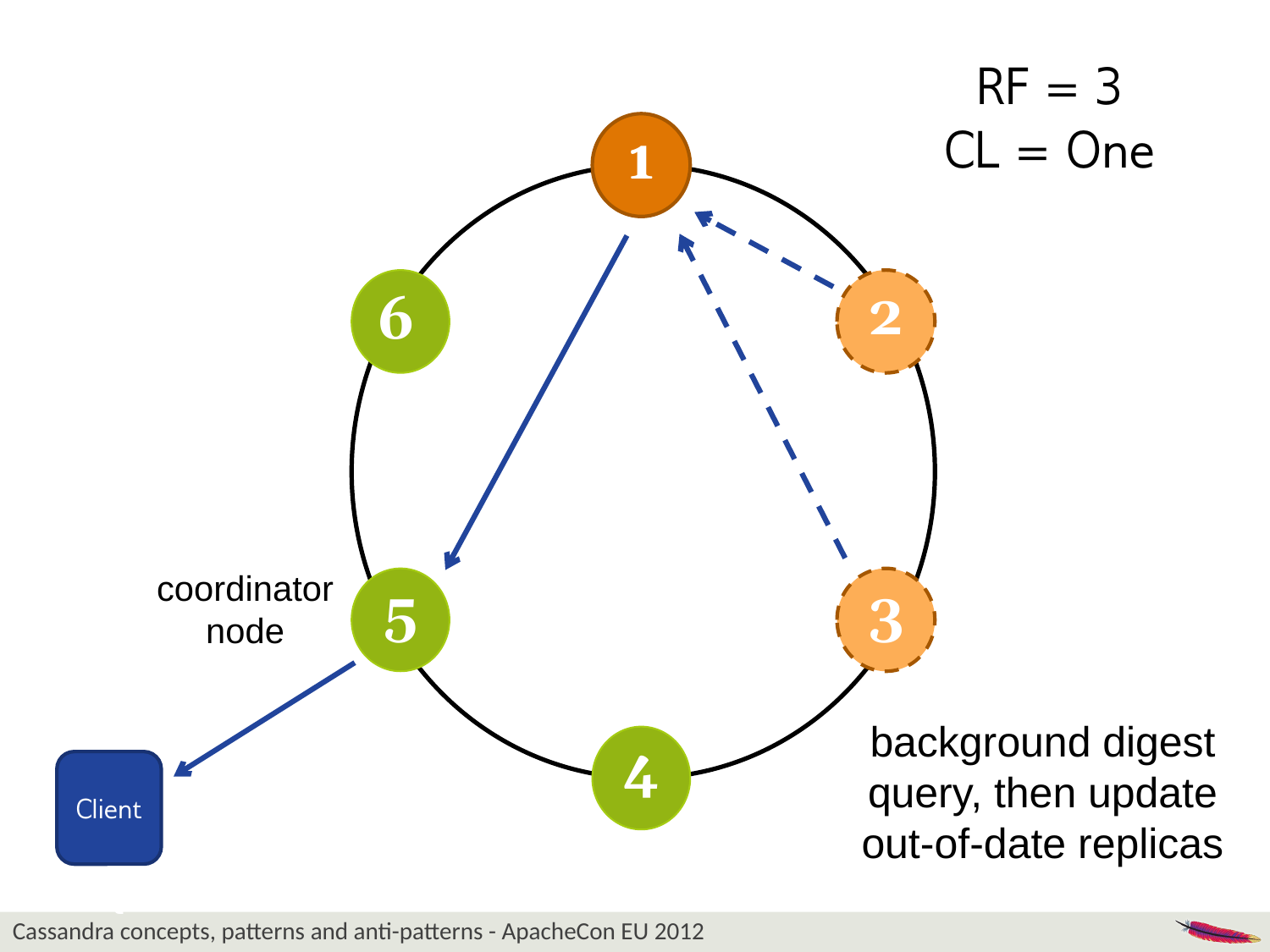

RF = 3
CL = One

1

2
6
coordinator node

5
3
background digest query, then update out-of-date replicas

4
Client
Client